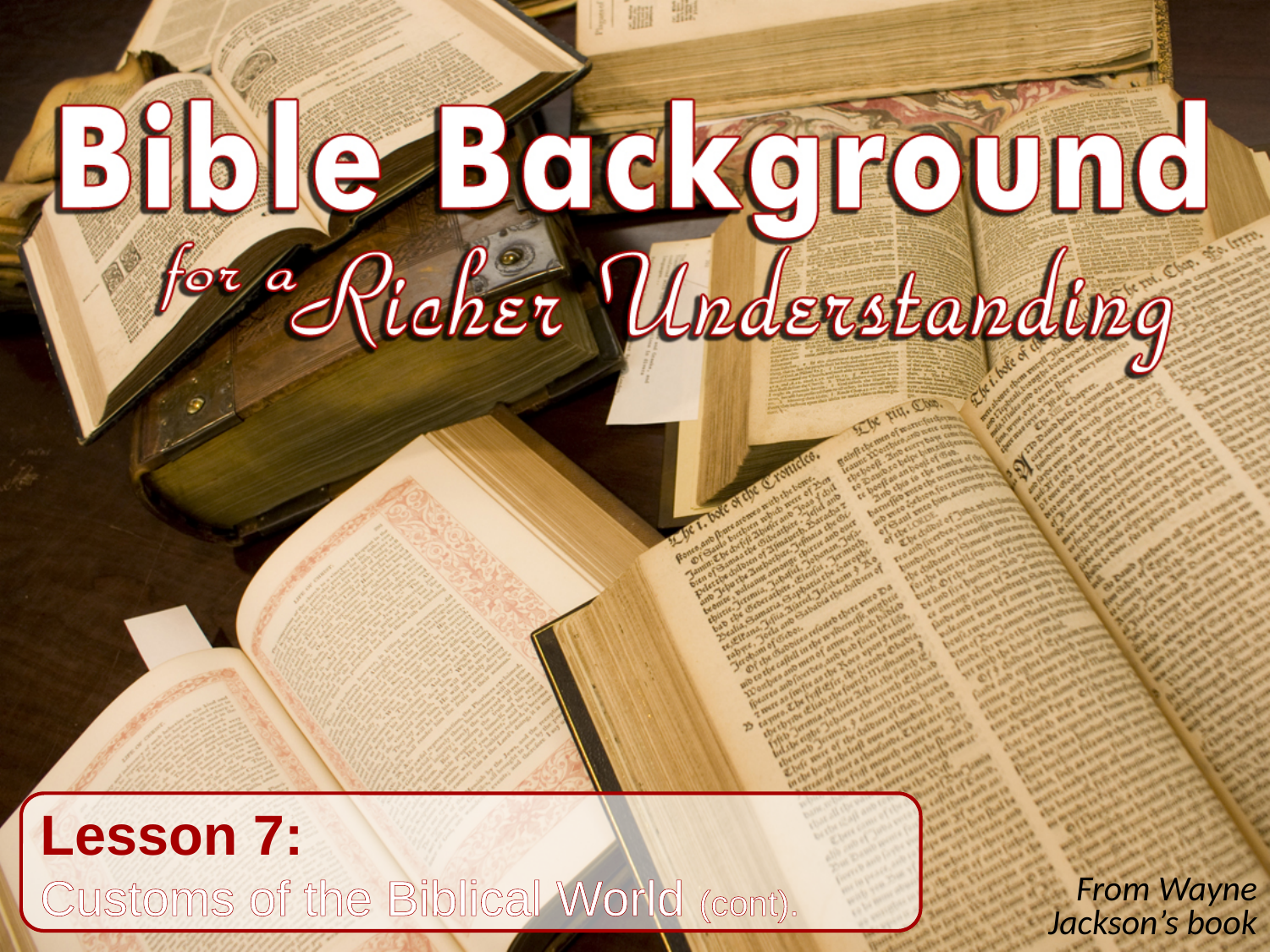

Lesson 7:
Customs of the Biblical World (cont).
From Wayne Jackson’s book